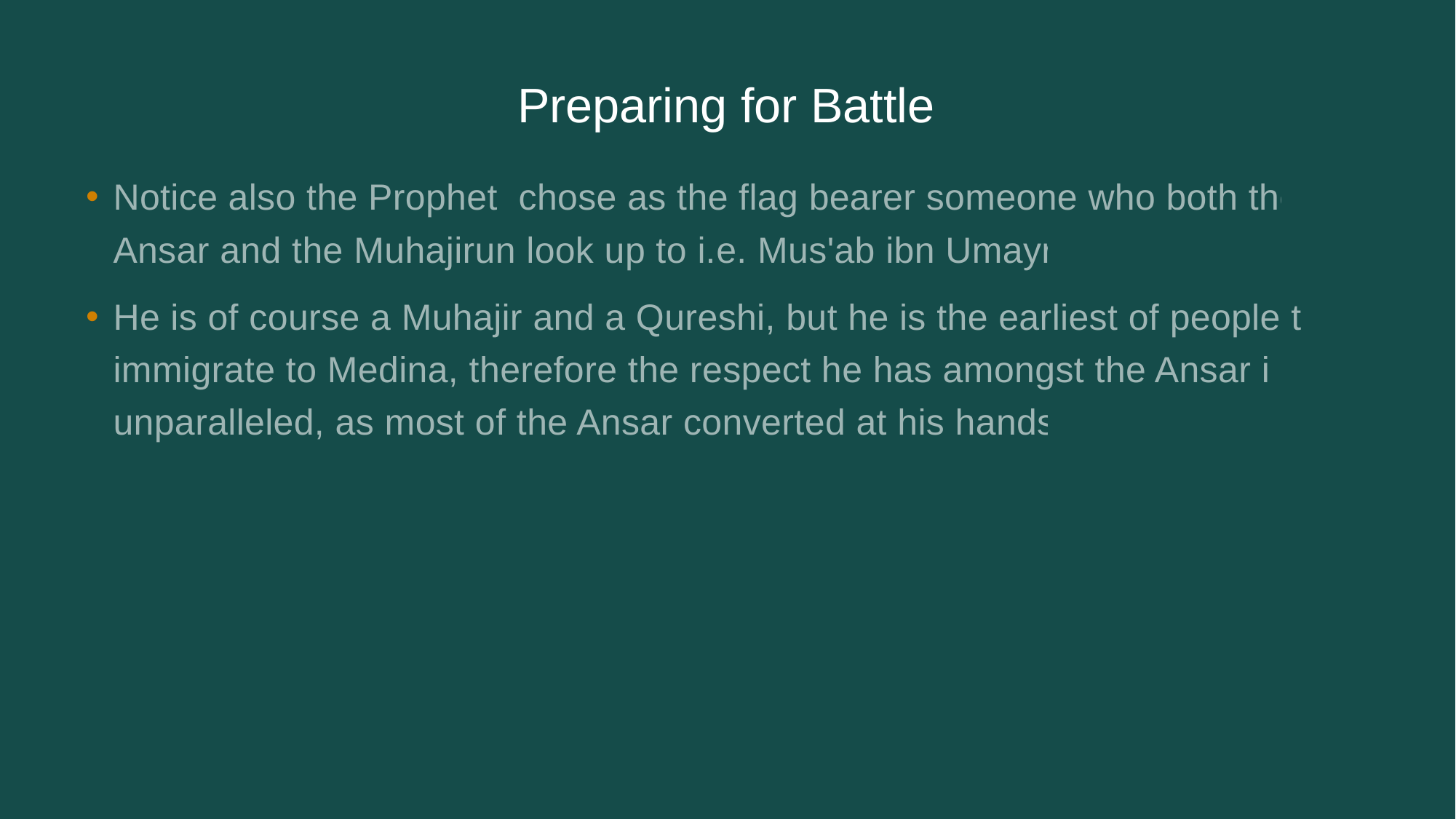

# Preparing for Battle
Notice also the Prophet  chose as the flag bearer someone who both the Ansar and the Muhajirun look up to i.e. Mus'ab ibn Umayr.
He is of course a Muhajir and a Qureshi, but he is the earliest of people to immigrate to Medina, therefore the respect he has amongst the Ansar is unparalleled, as most of the Ansar converted at his hands.